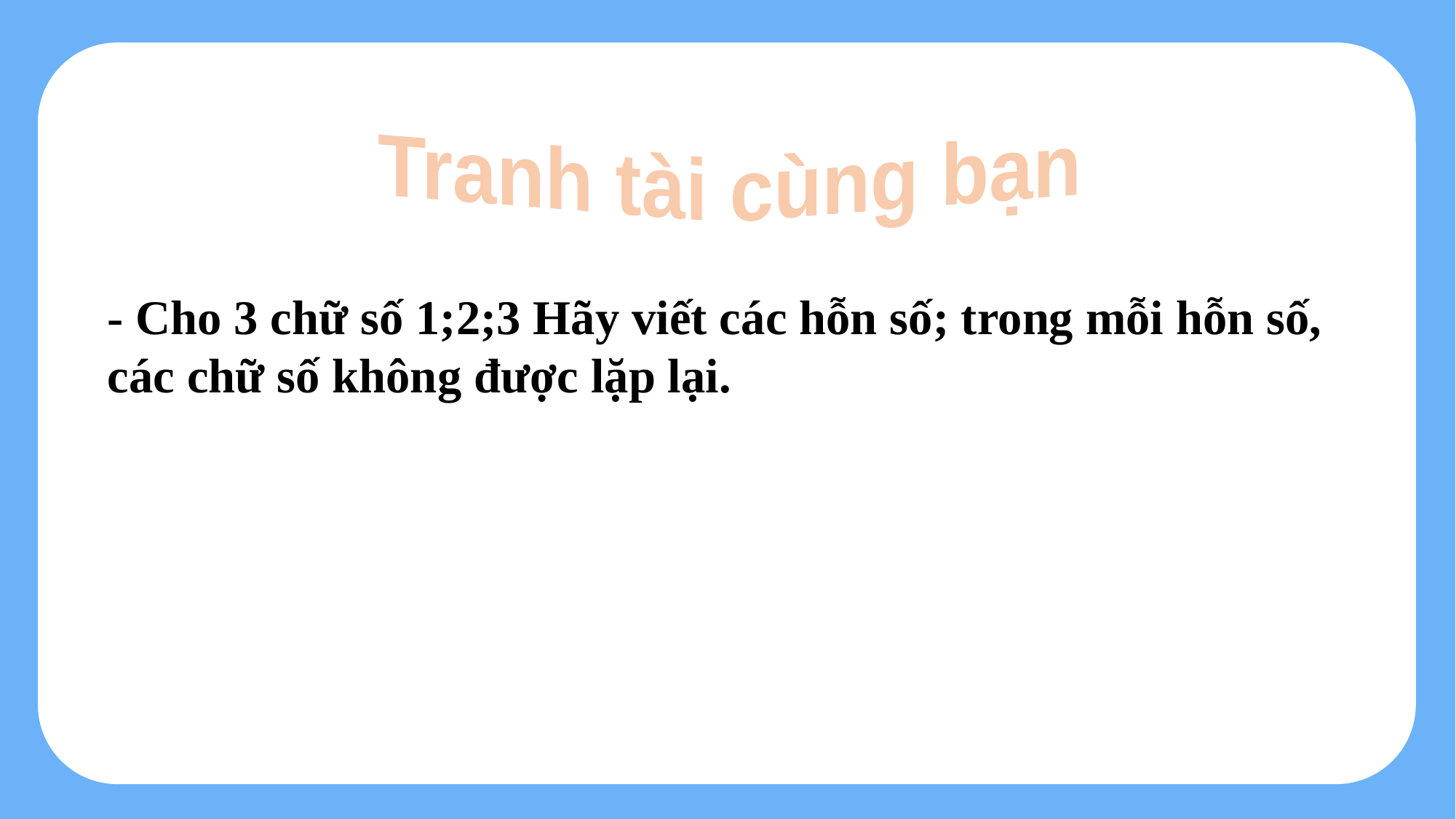

Tranh tài cùng bạn
- Cho 3 chữ số 1;2;3 Hãy viết các hỗn số; trong mỗi hỗn số, các chữ số không được lặp lại.